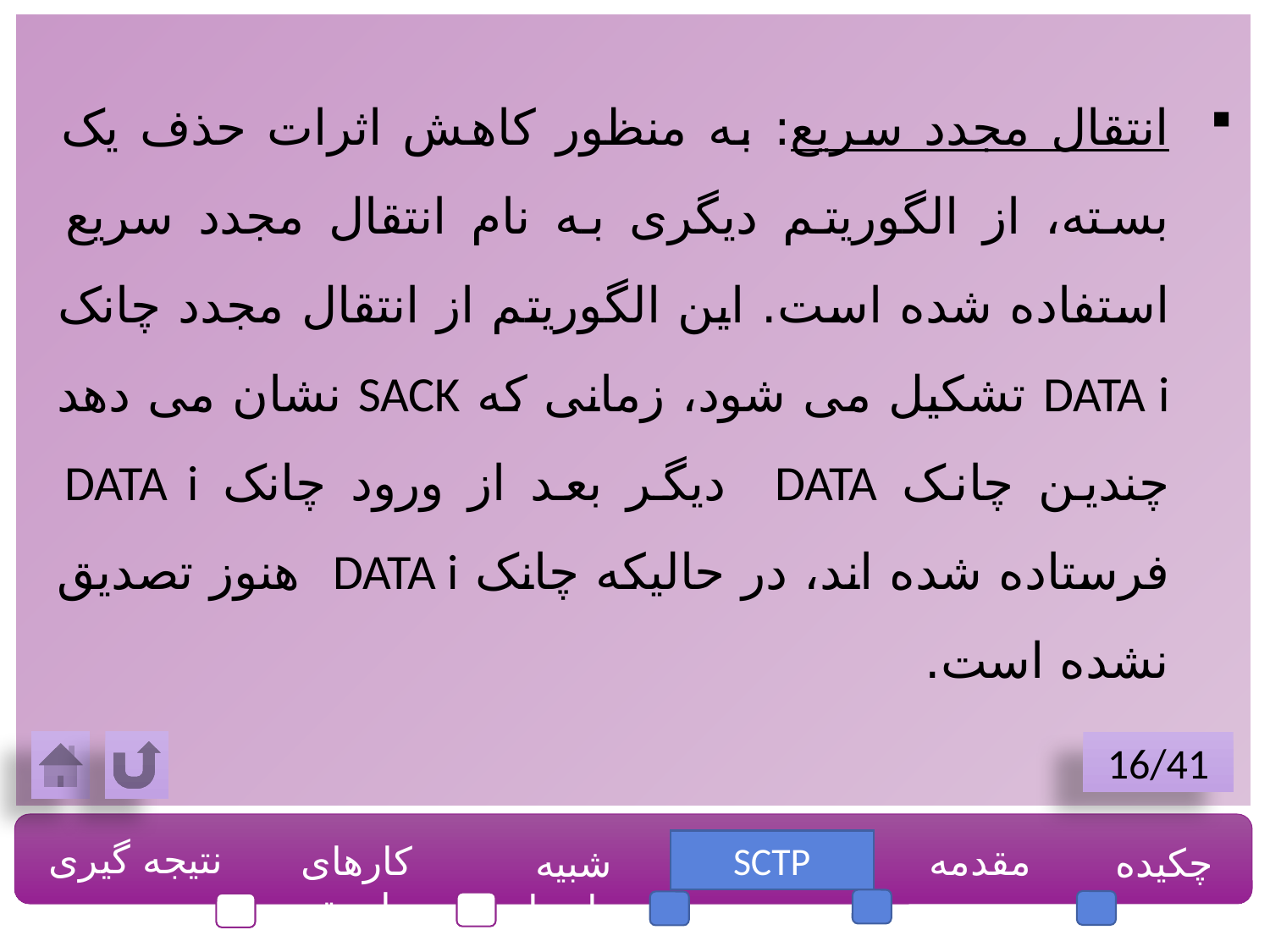

انتقال مجدد سریع: به منظور کاهش اثرات حذف یک بسته، از الگوریتم دیگری به نام انتقال مجدد سریع استفاده شده است. این الگوریتم از انتقال مجدد چانک DATA i تشکیل می شود، زمانی که SACK نشان می دهد چندین چانک DATA  دیگر بعد از ورود چانک DATA i فرستاده شده اند، در حالیکه چانک DATA i  هنوز تصدیق نشده است.

16/41

نتیجه گیری
کارهای وابسته
SCTP
مقدمه
چکیده
شبیه سازیها